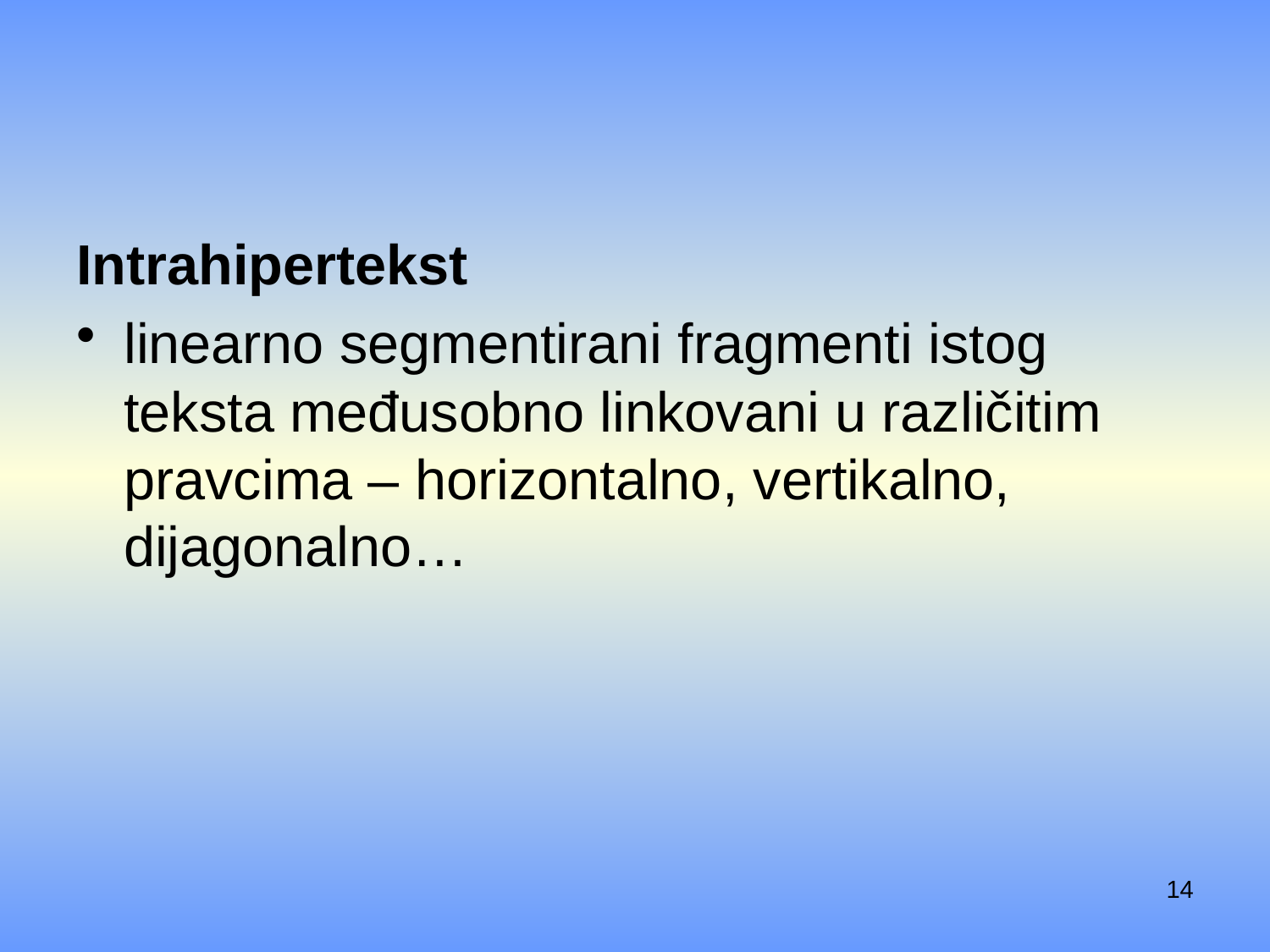

#
Intrahipertekst
linearno segmentirani fragmenti istog teksta međusobno linkovani u različitim pravcima – horizontalno, vertikalno, dijagonalno…

14